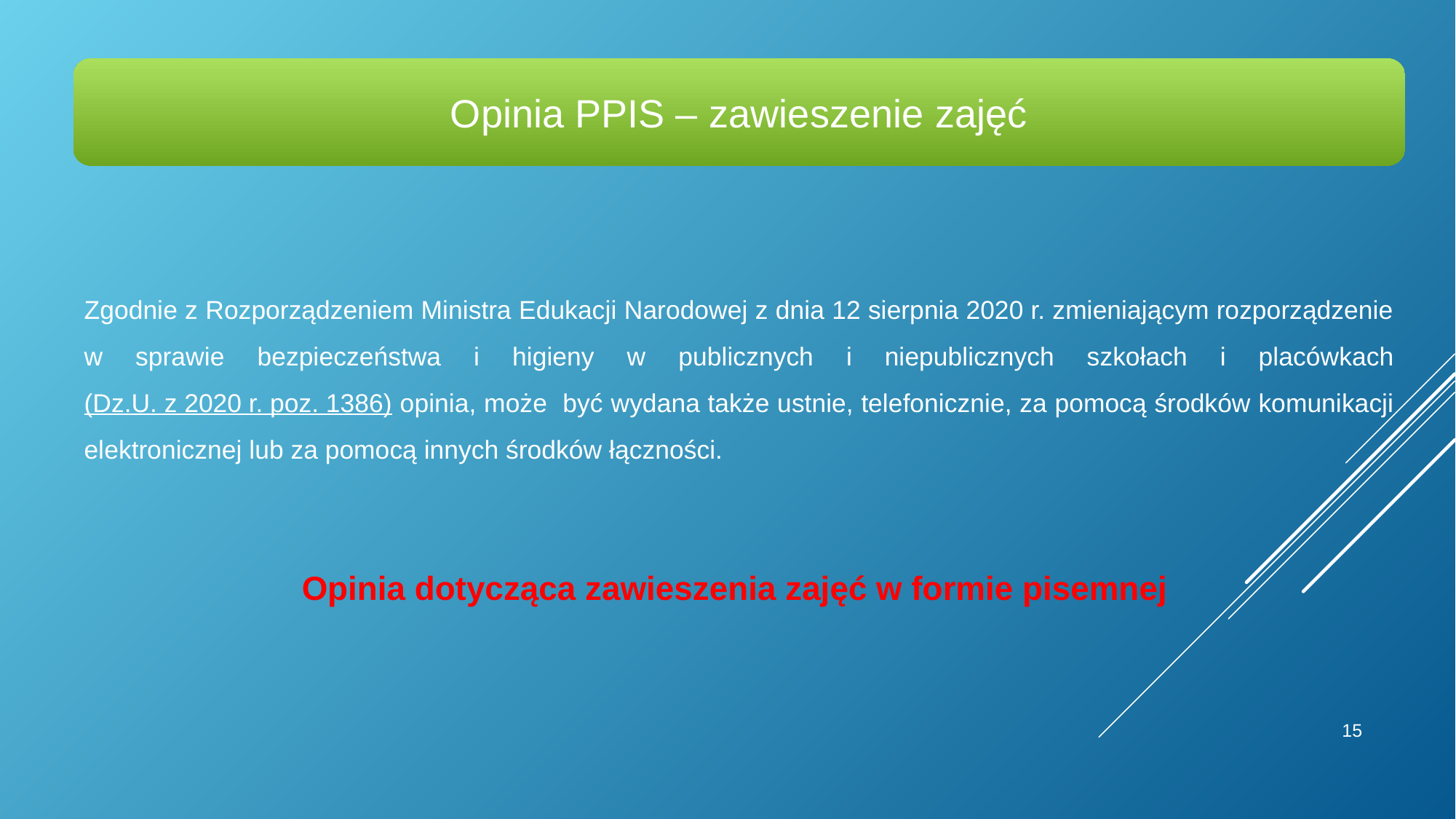

Opinia PPIS – zawieszenie zajęć
Zgodnie z Rozporządzeniem Ministra Edukacji Narodowej z dnia 12 sierpnia 2020 r. zmieniającym rozporządzenie w sprawie bezpieczeństwa i higieny w publicznych i niepublicznych szkołach i placówkach (Dz.U. z 2020 r. poz. 1386) opinia, może  być wydana także ustnie, telefonicznie, za pomocą środków komunikacji elektronicznej lub za pomocą innych środków łączności.

Opinia dotycząca zawieszenia zajęć w formie pisemnej

15